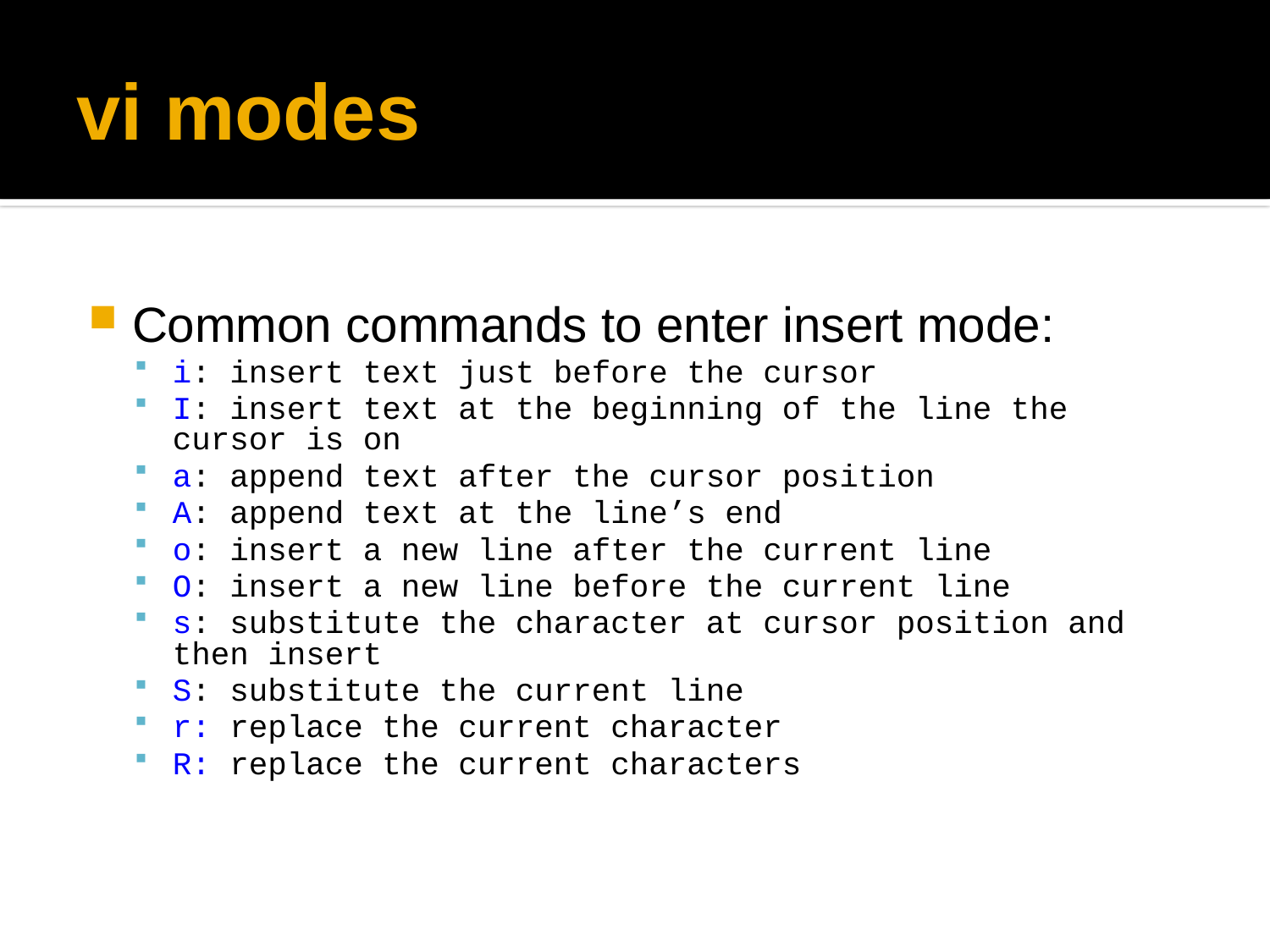

# vi modes

Common commands to enter insert mode:
i: insert text just before the cursor
I: insert text at the beginning of the line the cursor is on
a: append text after the cursor position
A: append text at the line’s end
o: insert a new line after the current line
O: insert a new line before the current line
s: substitute the character at cursor position and then insert
S: substitute the current line
r: replace the current character
R: replace the current characters